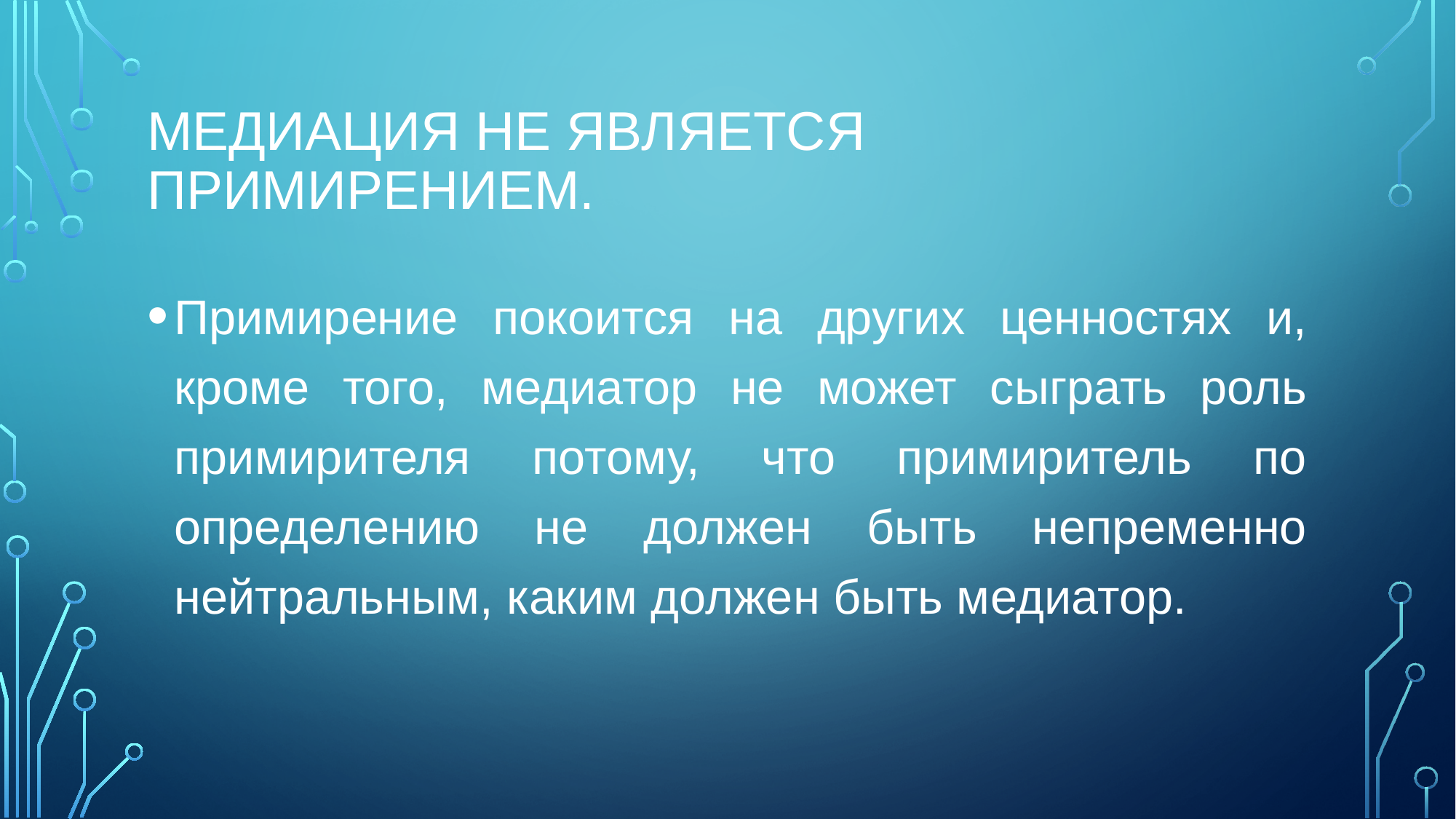

# Медиация не является примирением.
Примирение покоится на других ценностях и, кроме того, медиатор не может сыграть роль примирителя потому, что примиритель по определению не должен быть непременно нейтральным, каким должен быть медиатор.